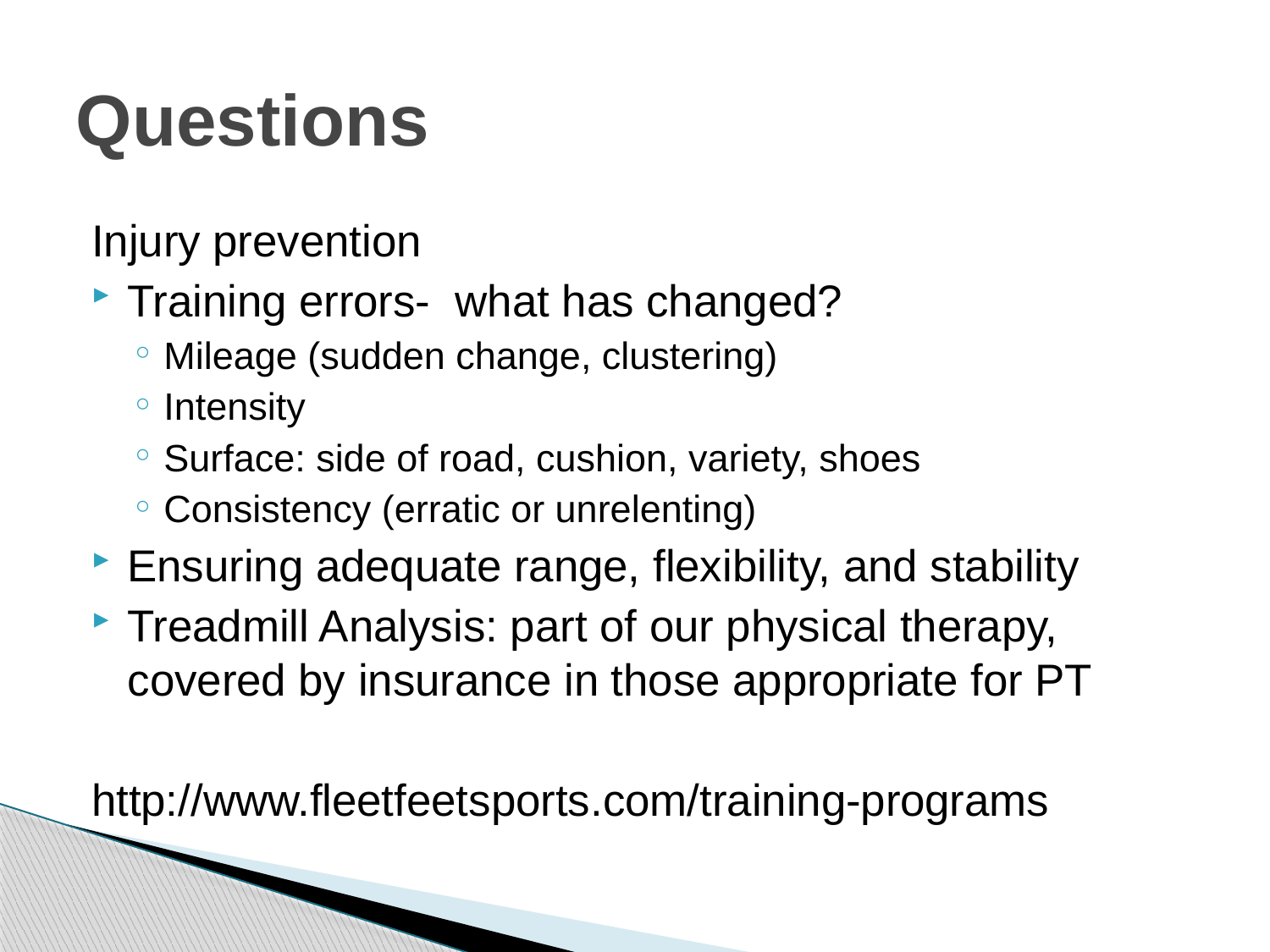

# Questions
Injury prevention
Training errors-  what has changed?
Mileage (sudden change, clustering)
Intensity
Surface: side of road, cushion, variety, shoes
Consistency (erratic or unrelenting)
Ensuring adequate range, flexibility, and stability
Treadmill Analysis: part of our physical therapy, covered by insurance in those appropriate for PT

http://www.fleetfeetsports.com/training-programs